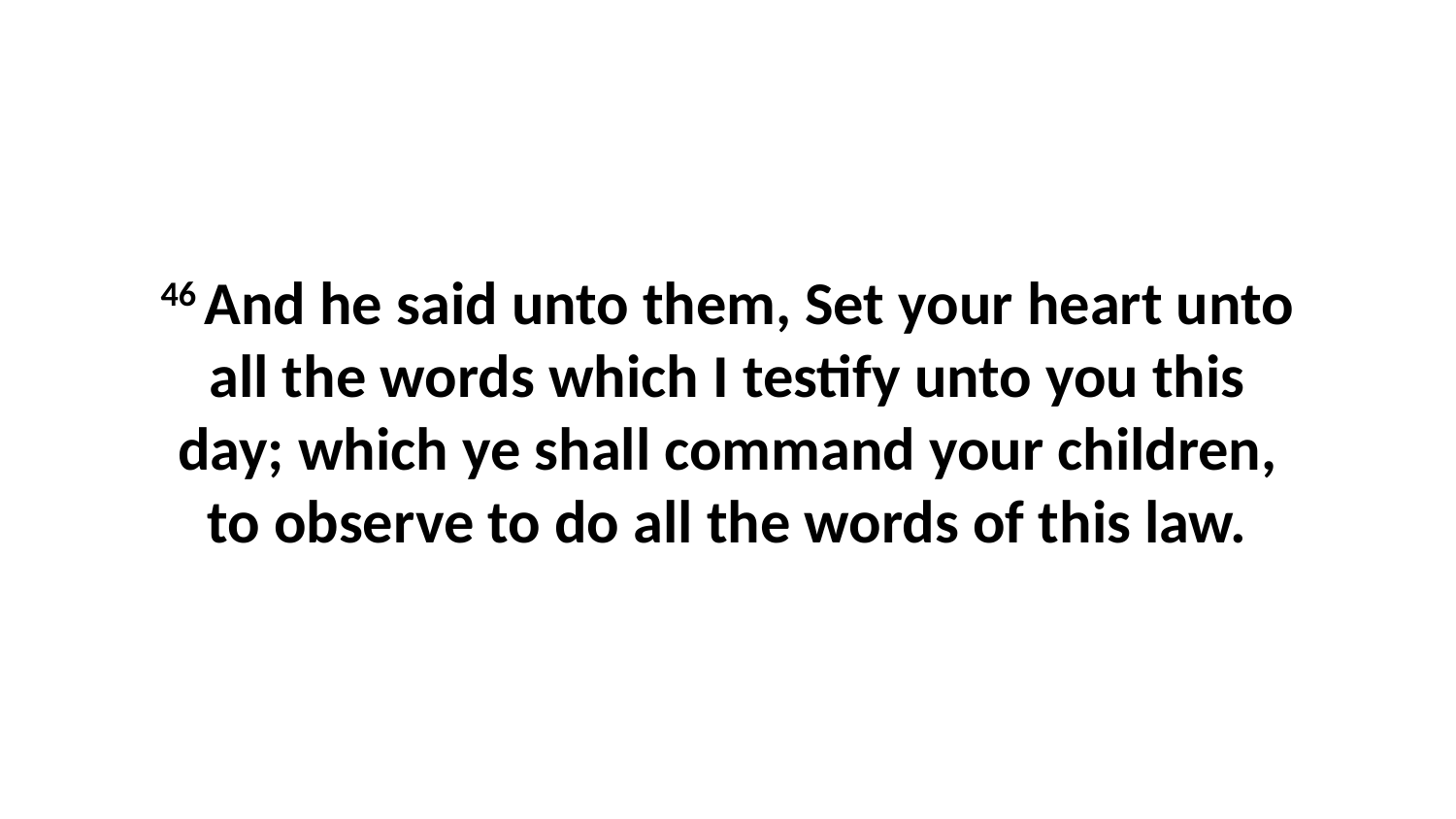

46 And he said unto them, Set your heart unto all the words which I testify unto you this day; which ye shall command your children, to observe to do all the words of this law.